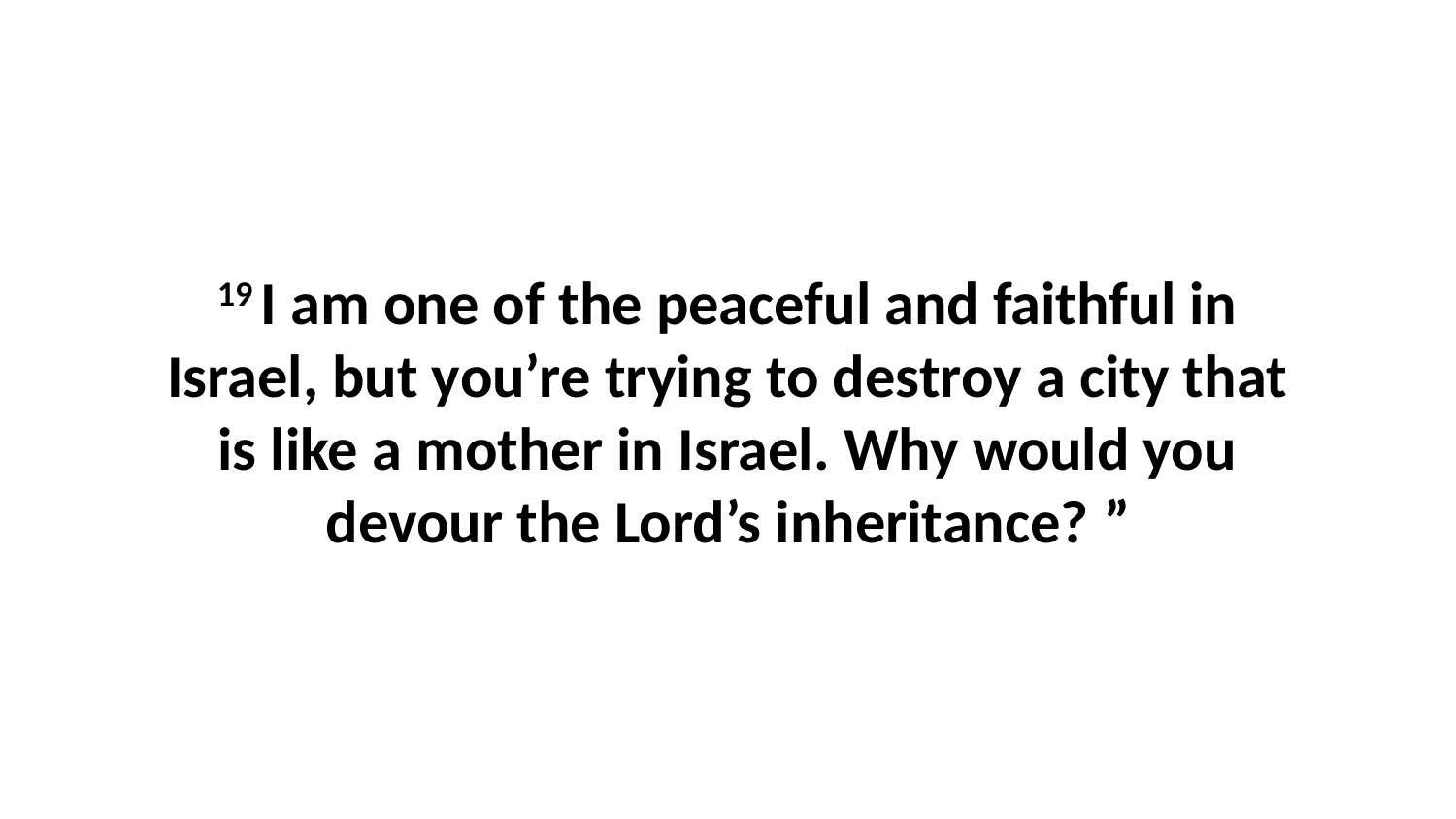

19 I am one of the peaceful and faithful in Israel, but you’re trying to destroy a city that is like a mother in Israel. Why would you devour the Lord’s inheritance? ”